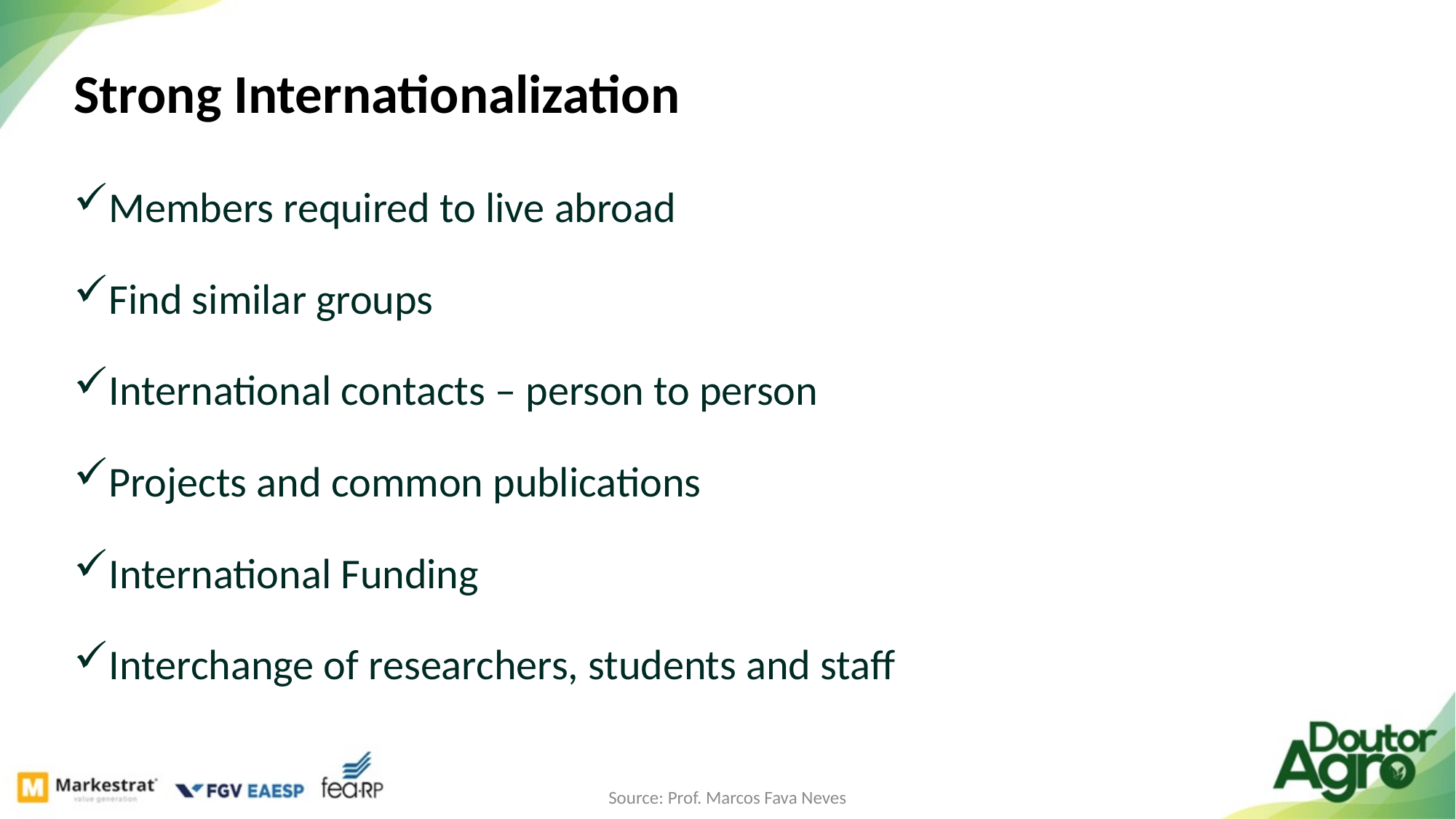

Strong Internationalization
Members required to live abroad

Find similar groups

International contacts – person to person

Projects and common publications

International Funding

Interchange of researchers, students and staff

Source: Prof. Marcos Fava Neves